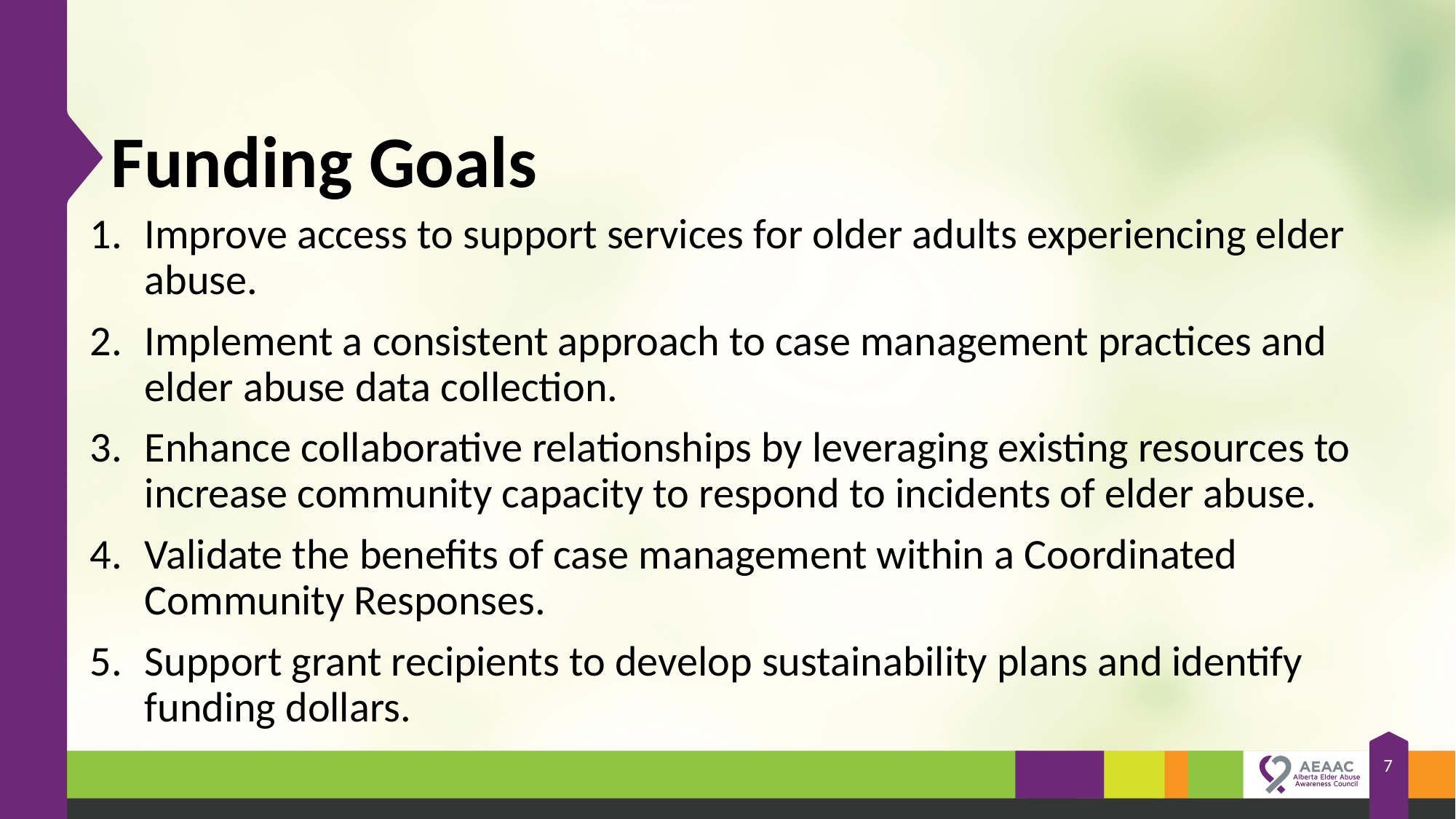

# Funding Goals
Improve access to support services for older adults experiencing elder abuse.
Implement a consistent approach to case management practices and elder abuse data collection.
Enhance collaborative relationships by leveraging existing resources to increase community capacity to respond to incidents of elder abuse.
Validate the benefits of case management within a Coordinated Community Responses.
Support grant recipients to develop sustainability plans and identify funding dollars.

7